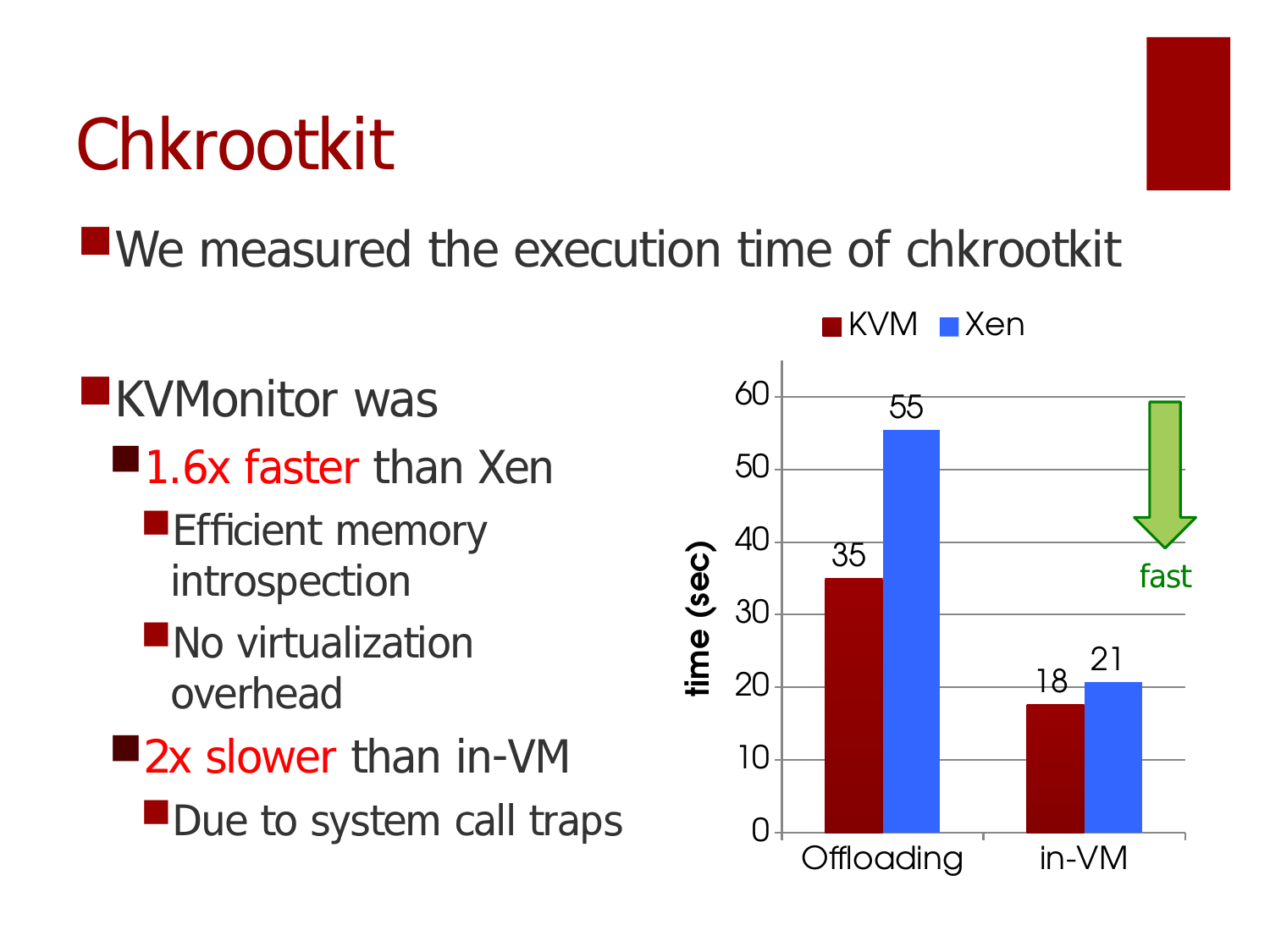

# Chkrootkit
We measured the execution time of chkrootkit

KVMonitor was
1.6x faster than Xen
Efficient memory
introspection
No virtualization
overhead
2x slower than in-VM
Due to system call traps

### Chart

| Category | KVM | Xen |
|---|---|---|
| Offloading | 35.0 | 55.4 |
| in-VM | 17.7 | 20.7 |
fast